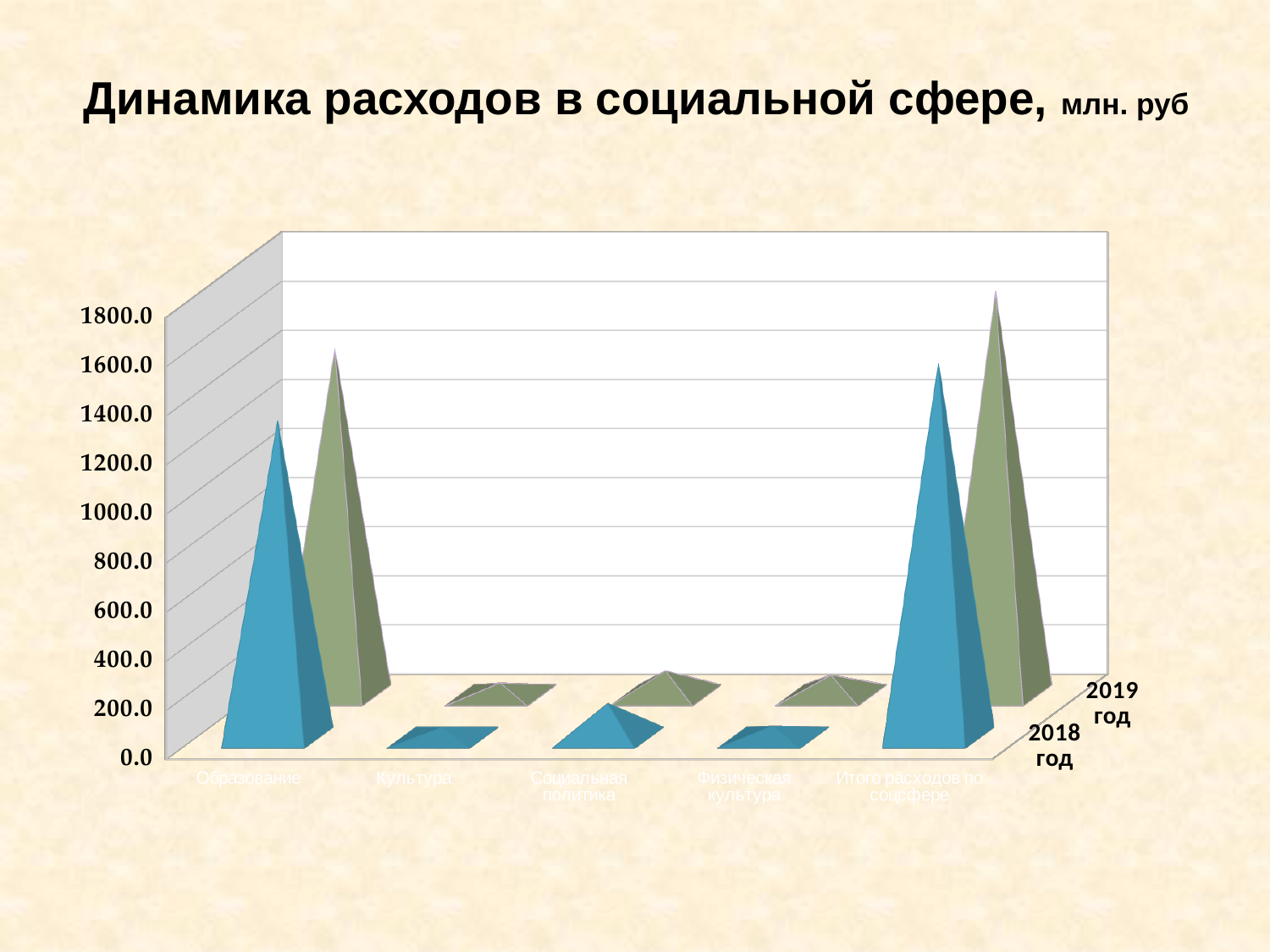

[unsupported chart]

# Динамика расходов в социальной сфере, млн. руб